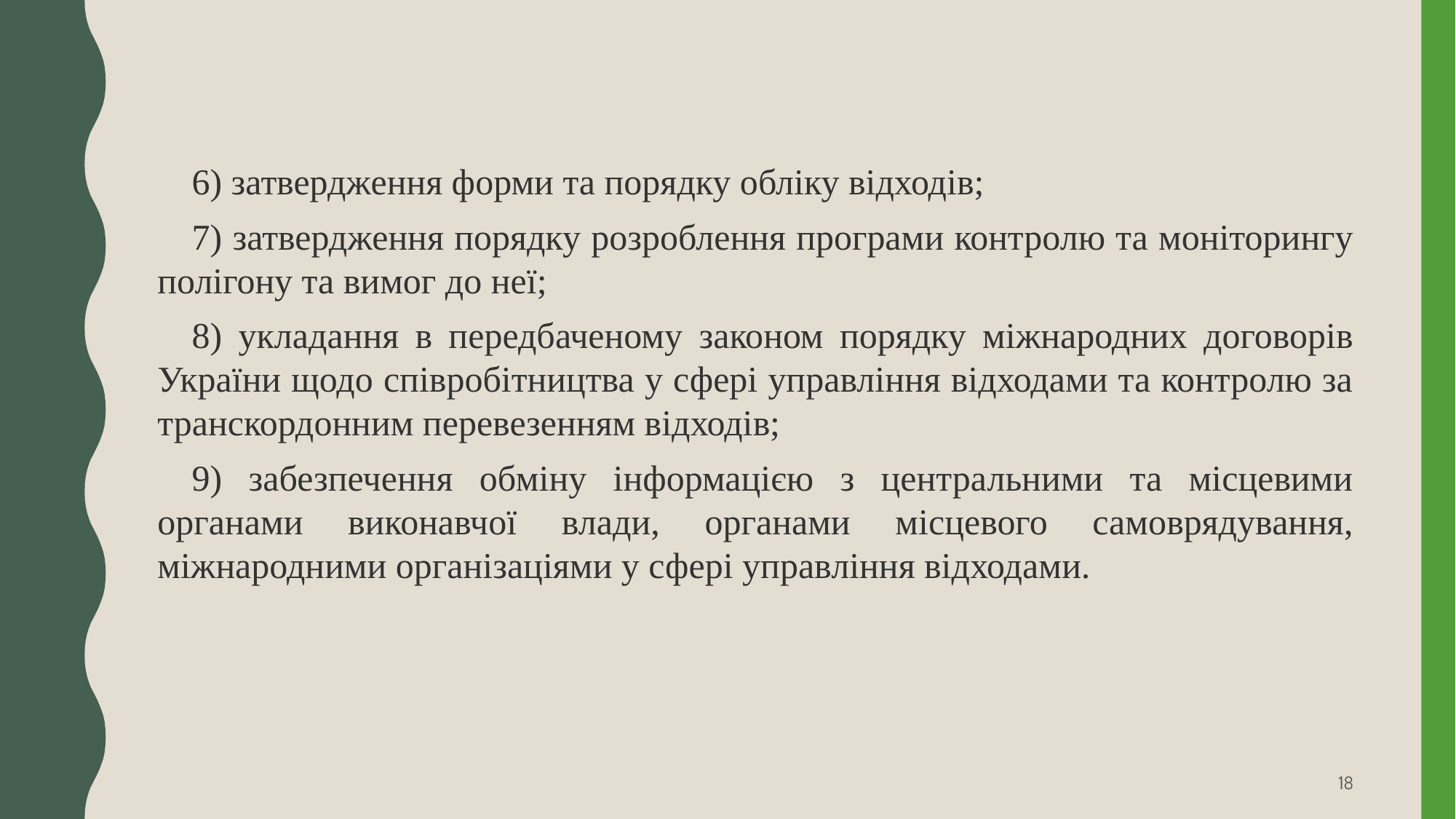

6) затвердження форми та порядку обліку відходів;
7) затвердження порядку розроблення програми контролю та моніторингу полігону та вимог до неї;
8) укладання в передбаченому законом порядку міжнародних договорів України щодо співробітництва у сфері управління відходами та контролю за транскордонним перевезенням відходів;
9) забезпечення обміну інформацією з центральними та місцевими органами виконавчої влади, органами місцевого самоврядування, міжнародними організаціями у сфері управління відходами.
18